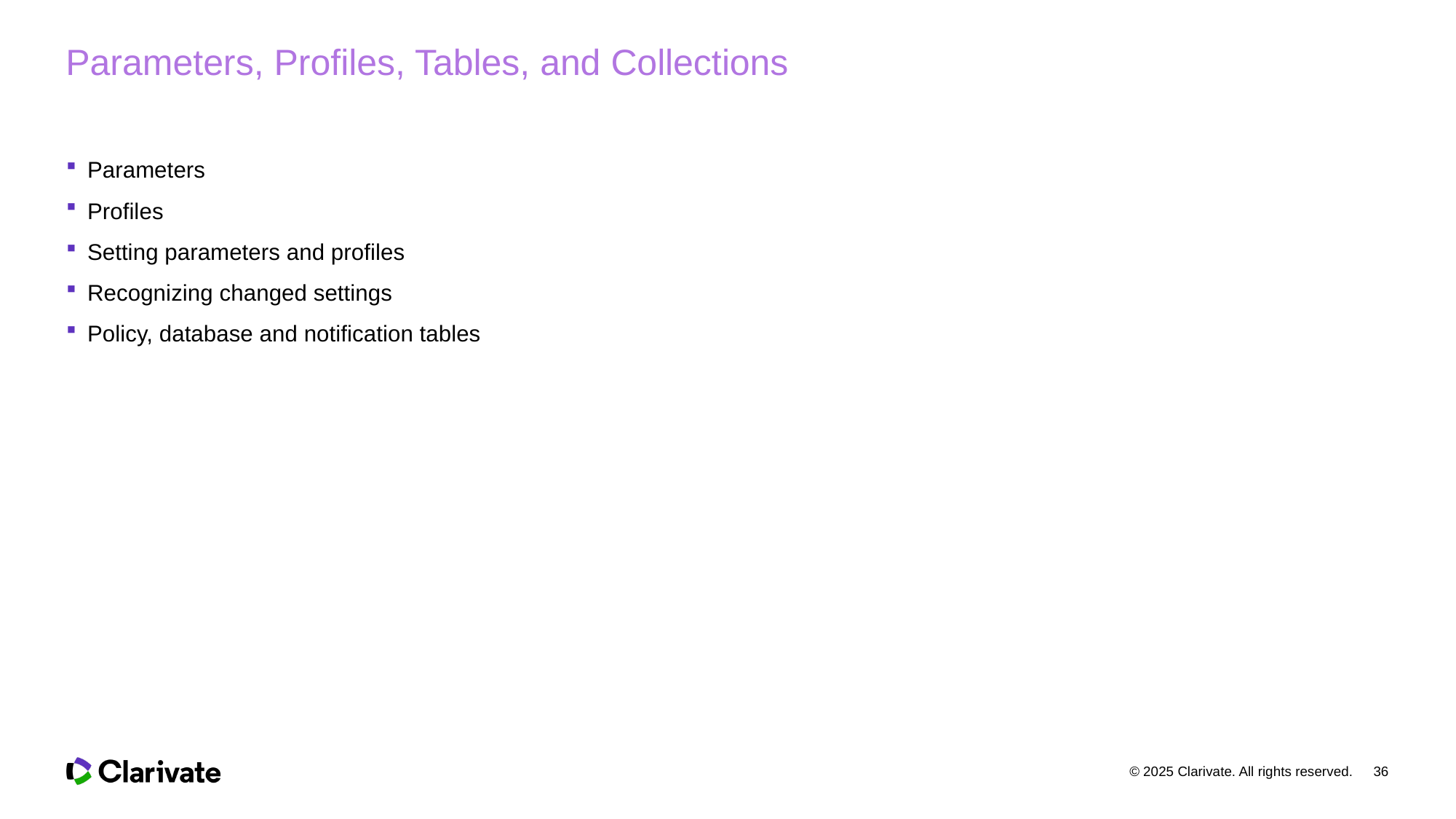

# Parameters, Profiles, Tables, and Collections
Parameters
Profiles
Setting parameters and profiles
Recognizing changed settings
Policy, database and notification tables

© 2025 Clarivate. All rights reserved.
36